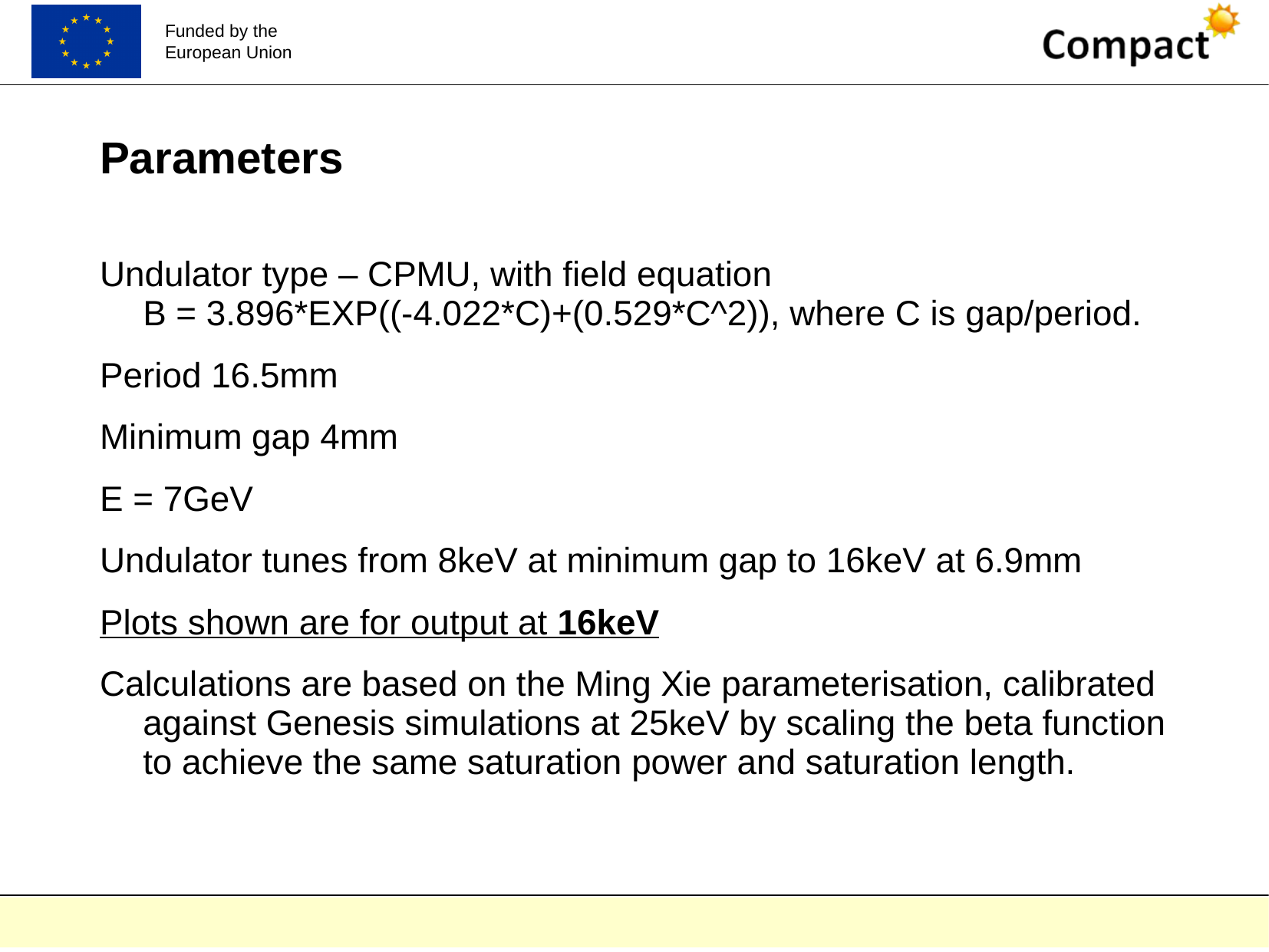

# Parameters
Undulator type – CPMU, with field equation
B = 3.896*EXP((-4.022*C)+(0.529*C^2)), where C is gap/period.
Period 16.5mm
Minimum gap 4mm
E = 7GeV
Undulator tunes from 8keV at minimum gap to 16keV at 6.9mm
Plots shown are for output at 16keV
Calculations are based on the Ming Xie parameterisation, calibrated against Genesis simulations at 25keV by scaling the beta function to achieve the same saturation power and saturation length.